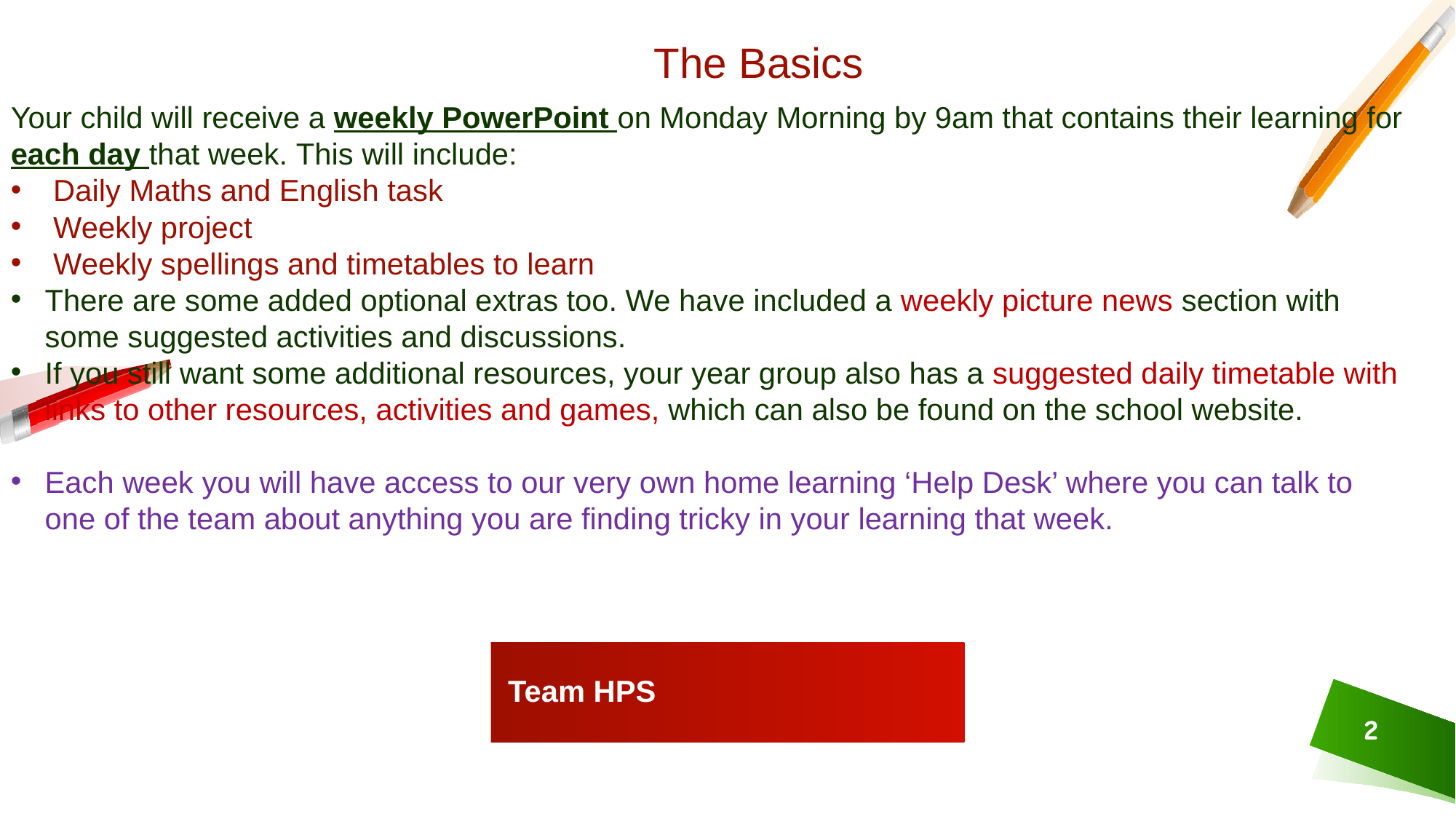

The Basics
Your child will receive a weekly PowerPoint on Monday Morning by 9am that contains their learning for each day that week. This will include:
 Daily Maths and English task
 Weekly project
 Weekly spellings and timetables to learn
There are some added optional extras too. We have included a weekly picture news section with some suggested activities and discussions.
If you still want some additional resources, your year group also has a suggested daily timetable with links to other resources, activities and games, which can also be found on the school website.

Each week you will have access to our very own home learning ‘Help Desk’ where you can talk to one of the team about anything you are finding tricky in your learning that week.

# Team HPS
2